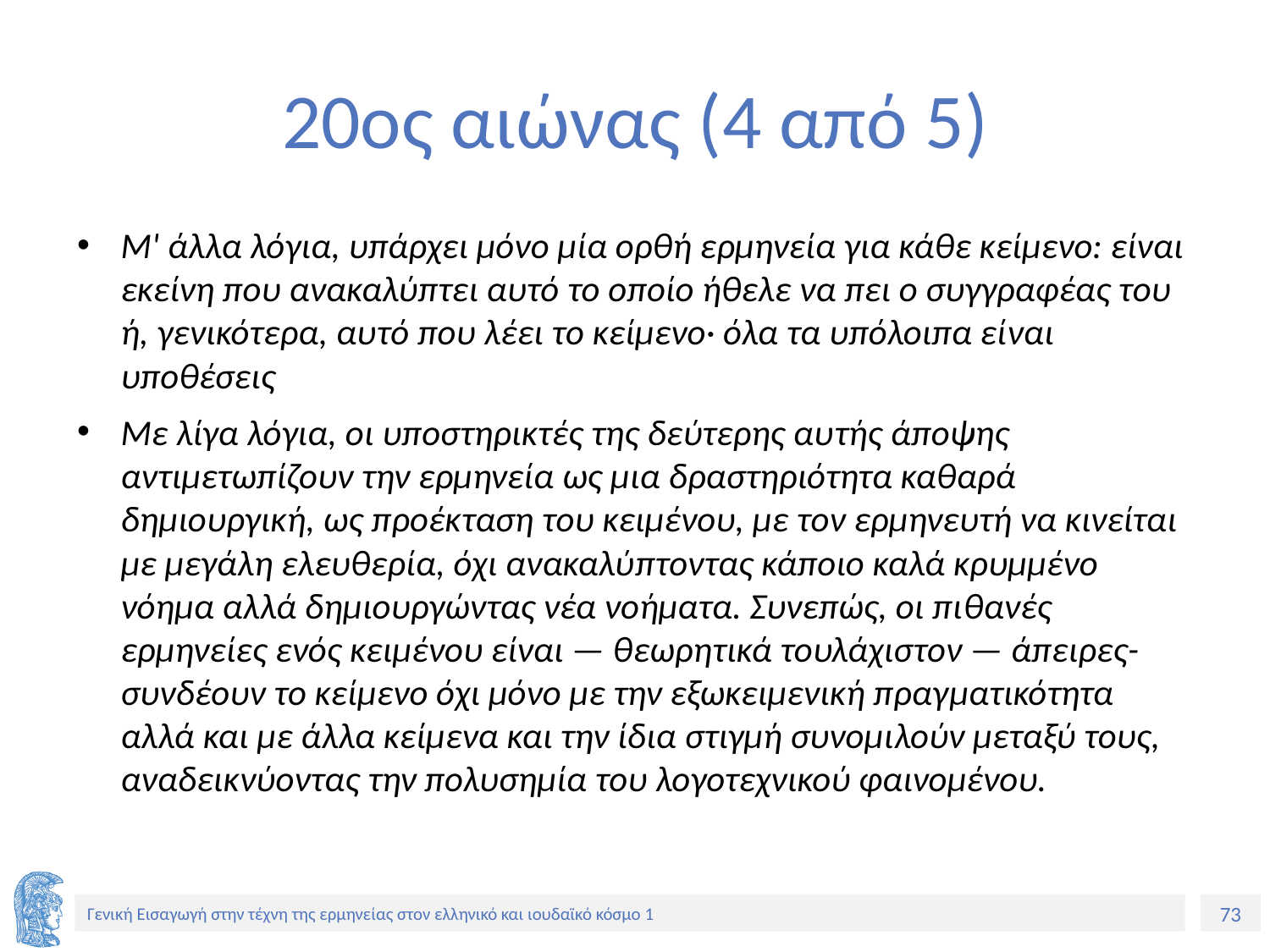

# 20ος αιώνας (4 από 5)
Μ' άλλα λόγια, υπάρχει μόνο μία ορθή ερμηνεία για κάθε κείμενο: είναι εκεί­νη που ανακαλύπτει αυτό το οποίο ήθελε να πει ο συγγραφέας του ή, γενικότερα, αυ­τό που λέει το κείμενο· όλα τα υπόλοιπα εί­ναι υποθέσεις
Με λίγα λόγια, οι υποστηρικτές της δεύτερης αυ­τής άποψης αντιμετωπίζουν την ερμηνεία ως μια δραστηριότητα καθαρά δημιουργική, ως προέκταση του κειμένου, με τον ερμηνευτή να κινείται με μεγάλη ελευθερία, όχι ανακαλύ­πτοντας κάποιο καλά κρυμμένο νόημα αλλά δημιουργώντας νέα νοήματα. Συνεπώς, οι πι­θανές ερμηνείες ενός κειμένου είναι — θεωρη­τικά τουλάχιστον — άπειρες- συνδέουν το κείμενο όχι μόνο με την εξωκειμενική πραγ­ματικότητα αλλά και με άλλα κείμενα και την ίδια στιγμή συνομιλούν μεταξύ τους, αναδει­κνύοντας την πολυσημία του λογοτεχνικού φαινομένου.